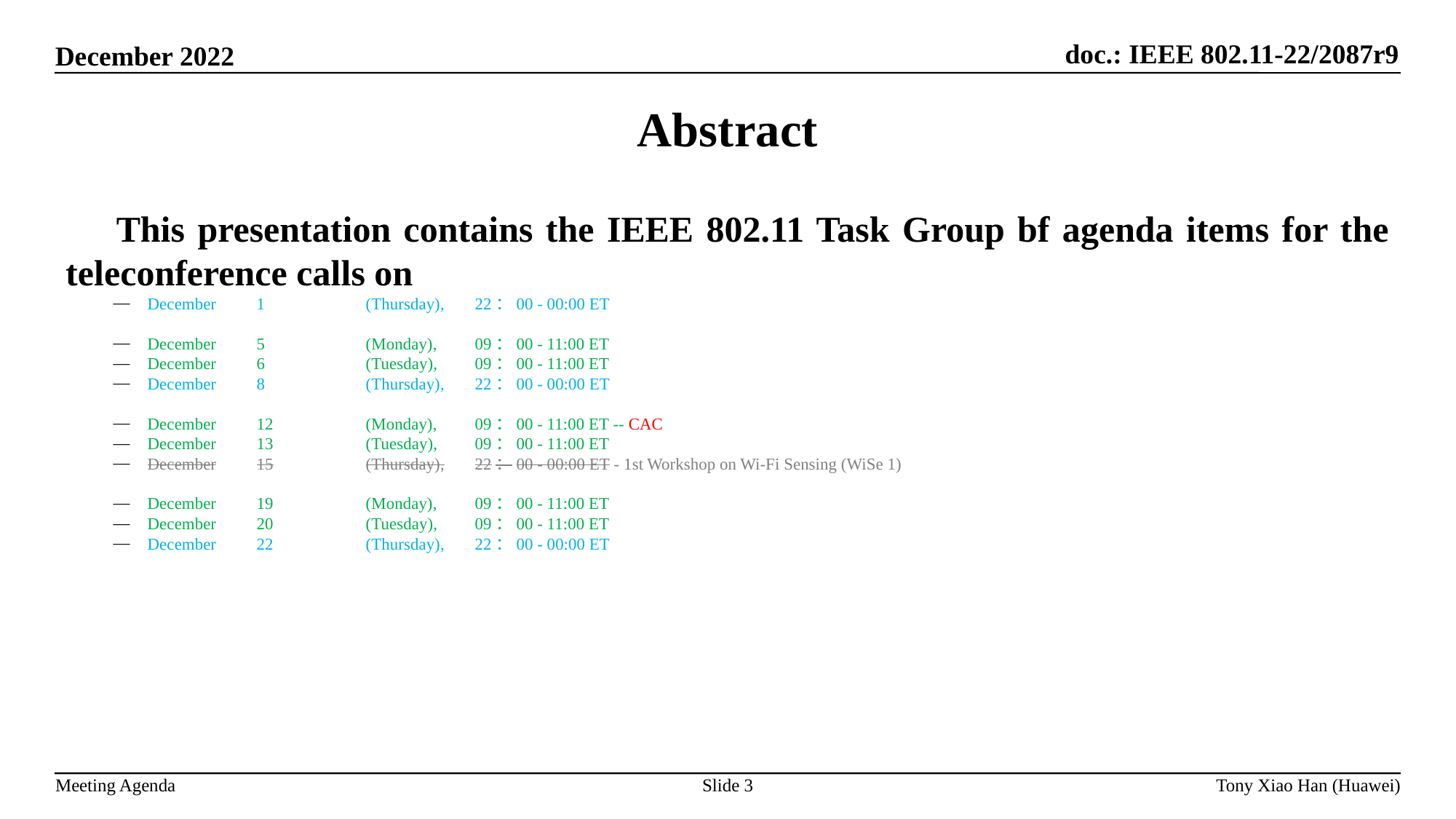

Abstract
    This presentation contains the IEEE 802.11 Task Group bf agenda items for the teleconference calls on
December	1	(Thursday),	22：00 - 00:00 ET

December	5	(Monday),	09：00 - 11:00 ET
December 	6	(Tuesday),	09：00 - 11:00 ET
December	8	(Thursday),	22：00 - 00:00 ET

December	12	(Monday),	09：00 - 11:00 ET -- CAC
December 	13	(Tuesday),	09：00 - 11:00 ET
December	15	(Thursday),	22：00 - 00:00 ET - 1st Workshop on Wi-Fi Sensing (WiSe 1)

December	19	(Monday),	09：00 - 11:00 ET
December 	20	(Tuesday),	09：00 - 11:00 ET
December	22	(Thursday),	22：00 - 00:00 ET